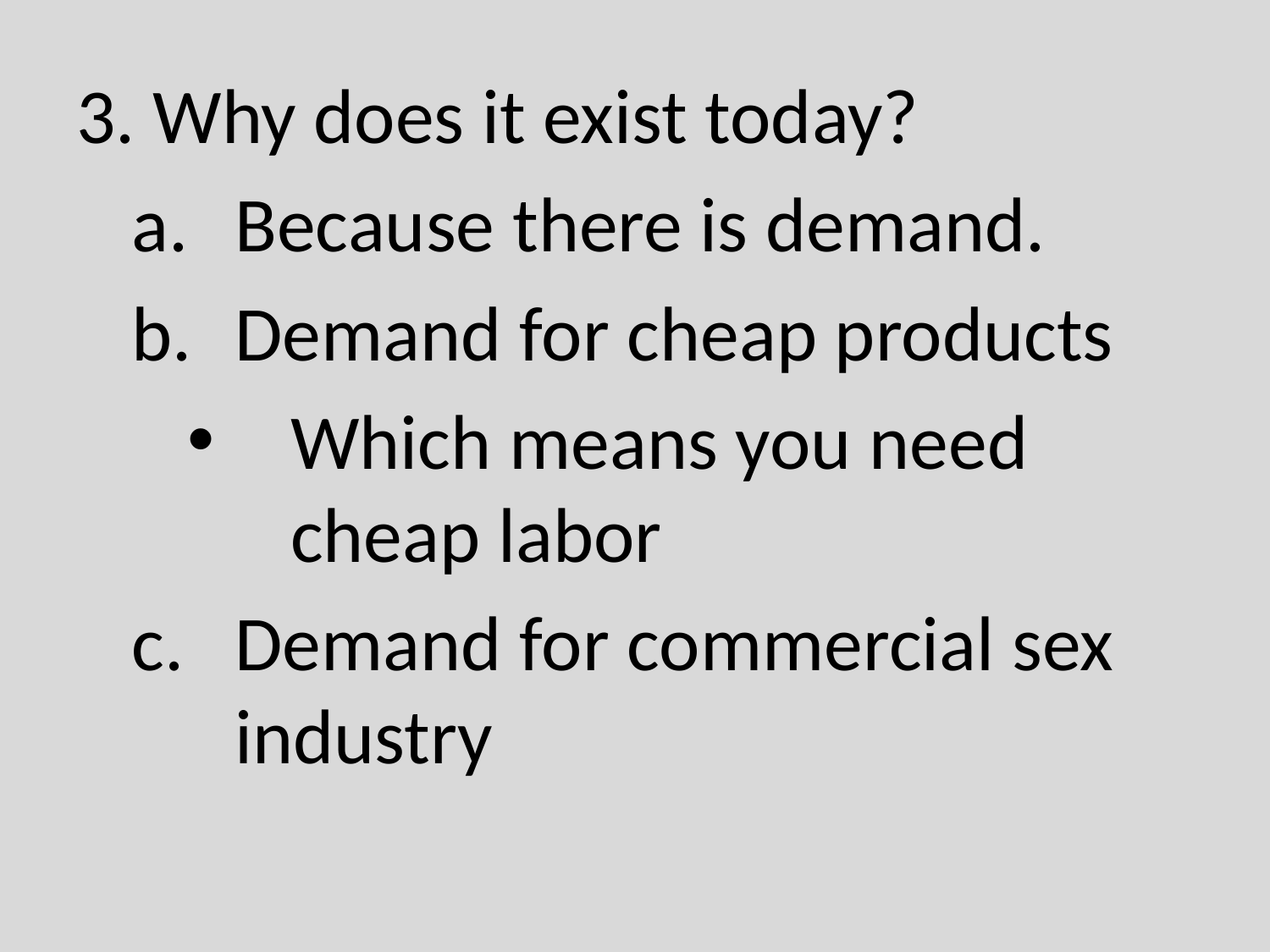

3. Why does it exist today?
Because there is demand.
Demand for cheap products
Which means you need cheap labor
Demand for commercial sex industry